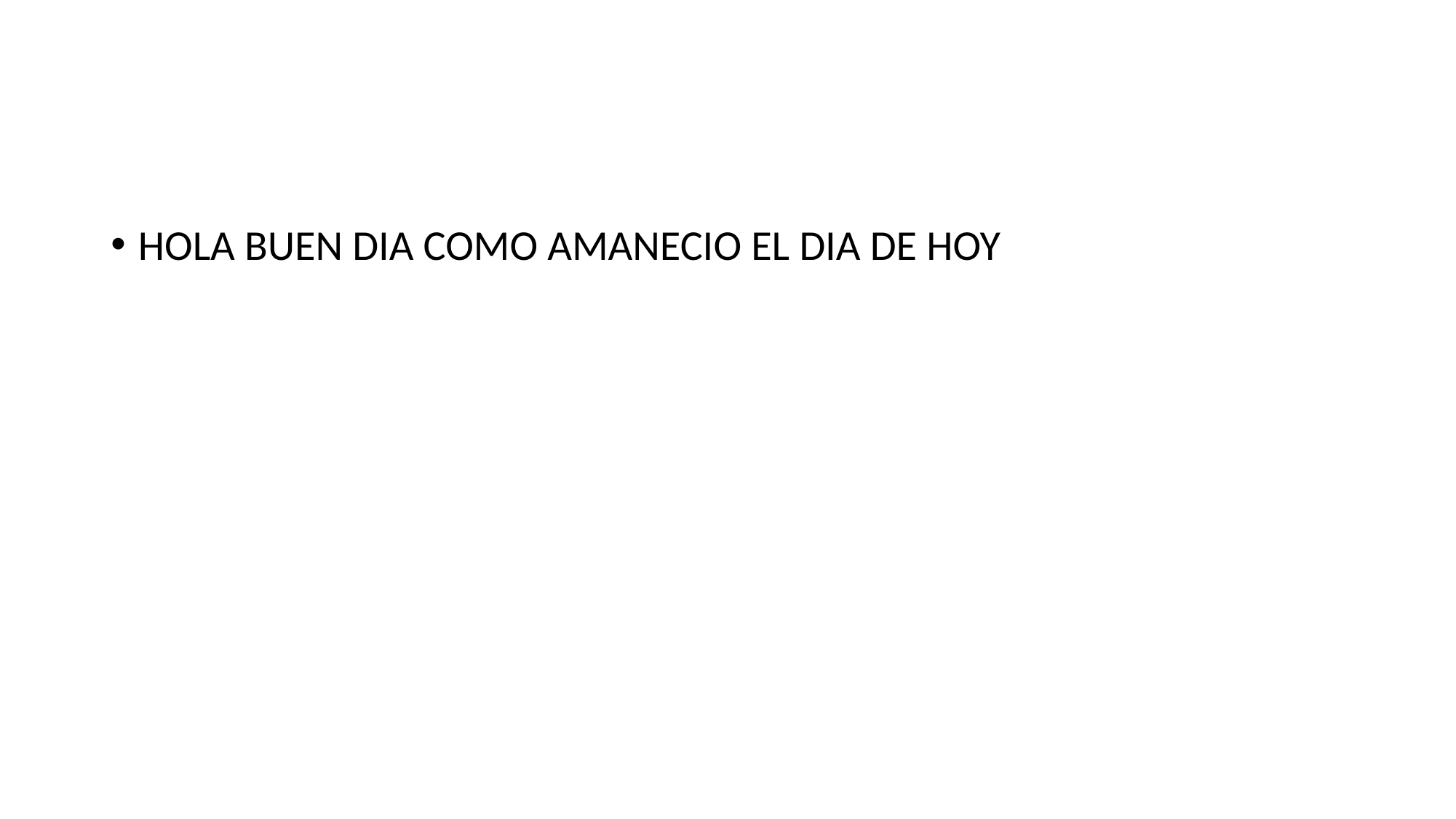

#
HOLA BUEN DIA COMO AMANECIO EL DIA DE HOY